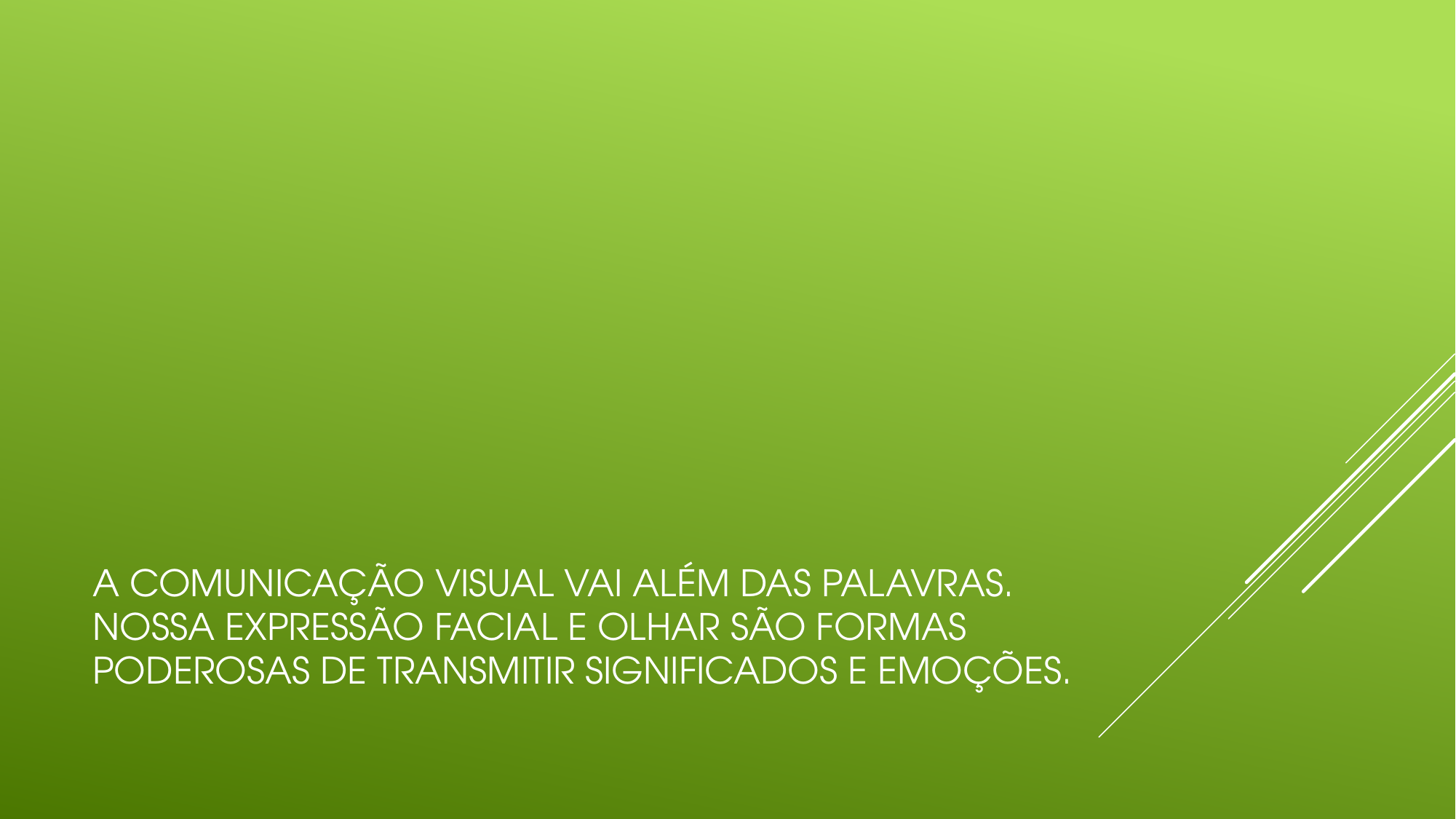

# A comunicação visual vai além das palavras. Nossa expressão facial e olhar são formas poderosas de transmitir significados e emoções.